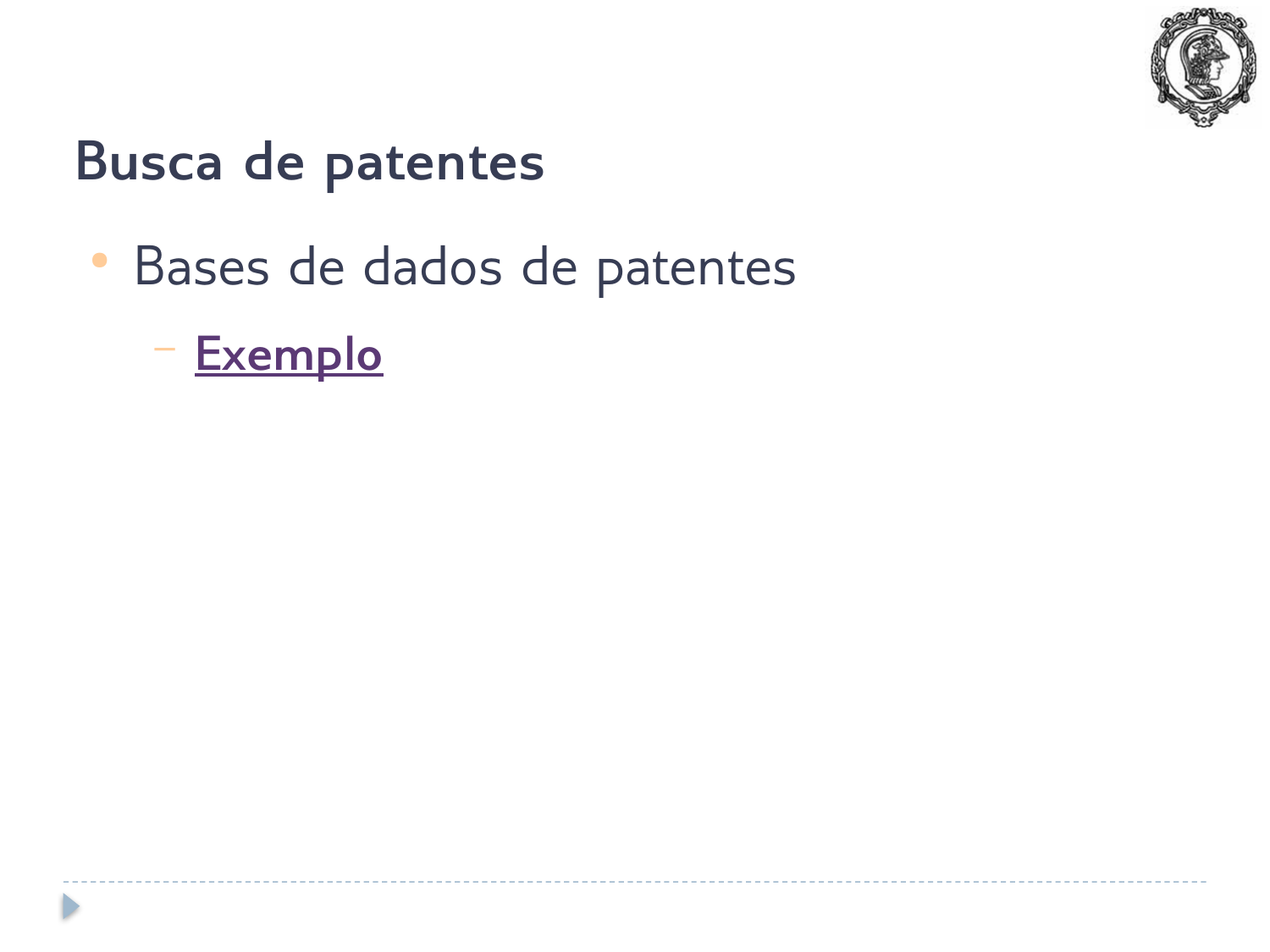

Busca de patentes
Bases de dados de patentes
Exemplo